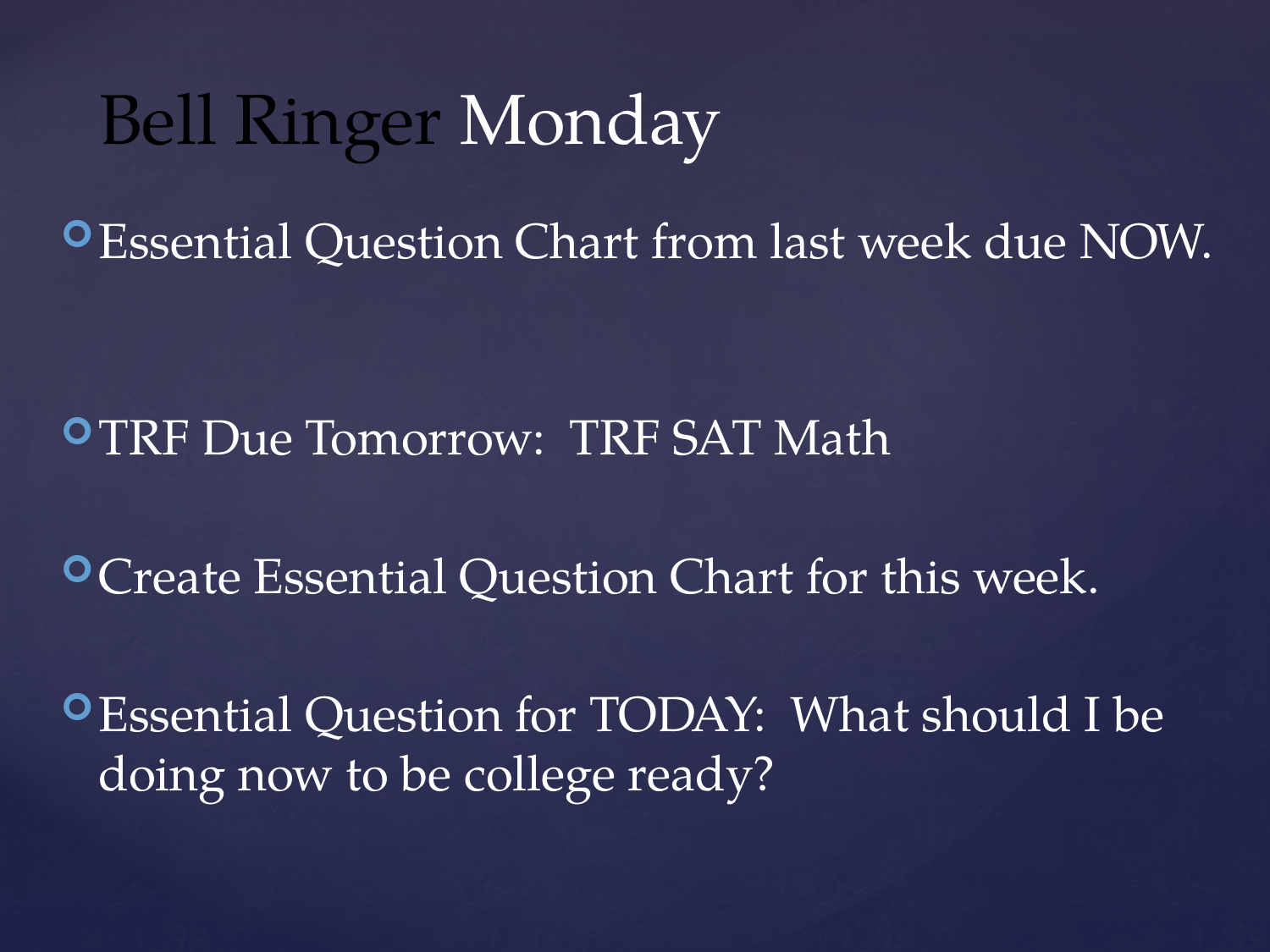

Bell Ringer Monday
Essential Question Chart from last week due NOW.

TRF Due Tomorrow:  TRF SAT Math

Create Essential Question Chart for this week.

Essential Question for TODAY:  What should I be doing now to be college ready?